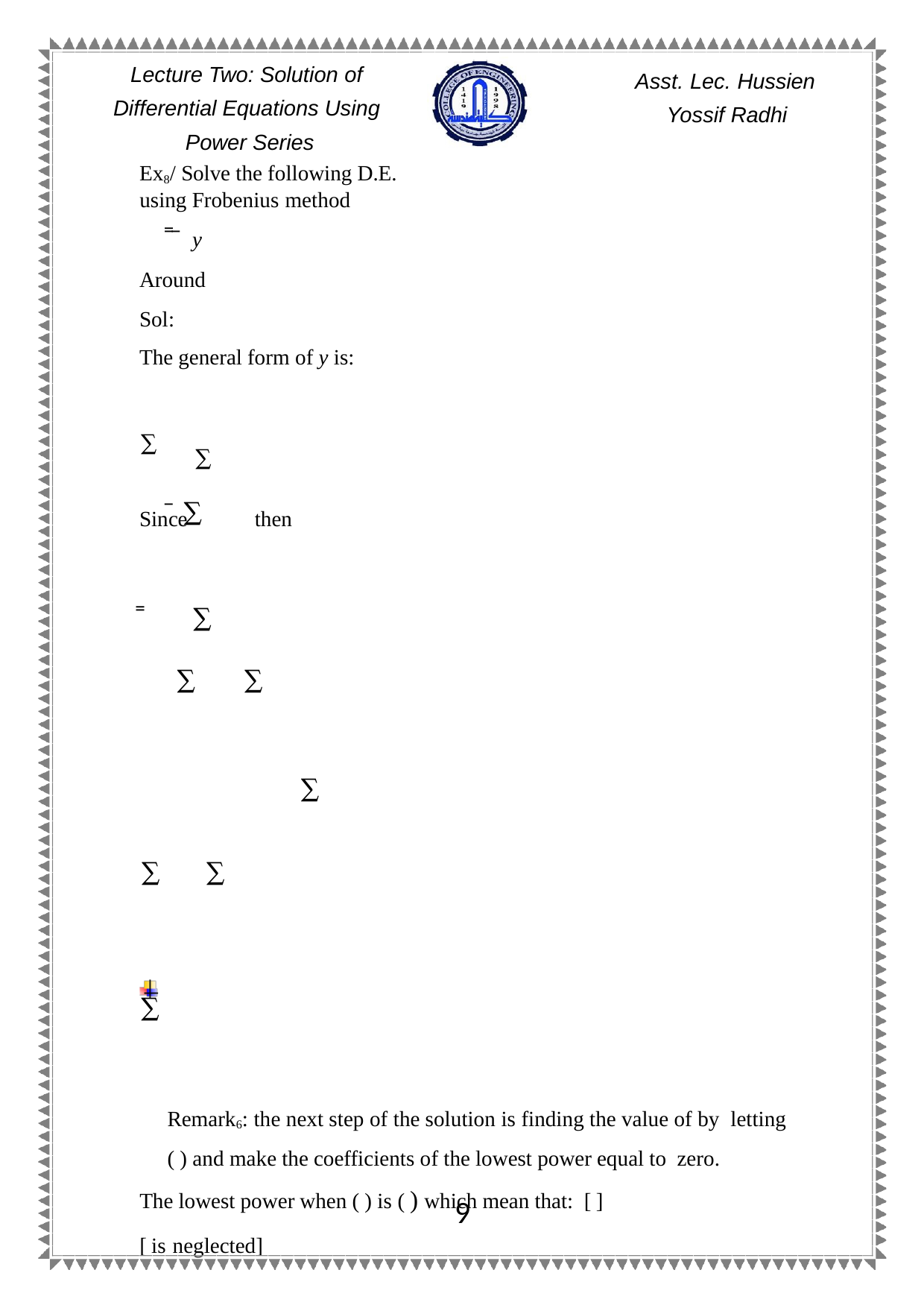

Lecture Two: Solution of  Differential Equations Using  Power Series
Ex8/ Solve the following D.E. using Frobenius method
   ̿ ̅ y
Around
Sol:
The general form of y is:
                ∑
Since             then

Asst. Lec. Hussien  Yossif Radhi

    ∑

   ̅ ∑

 ̿      ∑

    ∑ ∑

      ∑

∑ ∑

        ∑

Remark6: the next step of the solution is finding the value of by  letting ( ) and make the coefficients of the lowest power equal to  zero.
The lowest power when ( ) is ( ) which mean that:  [ ] [ is neglected]

9